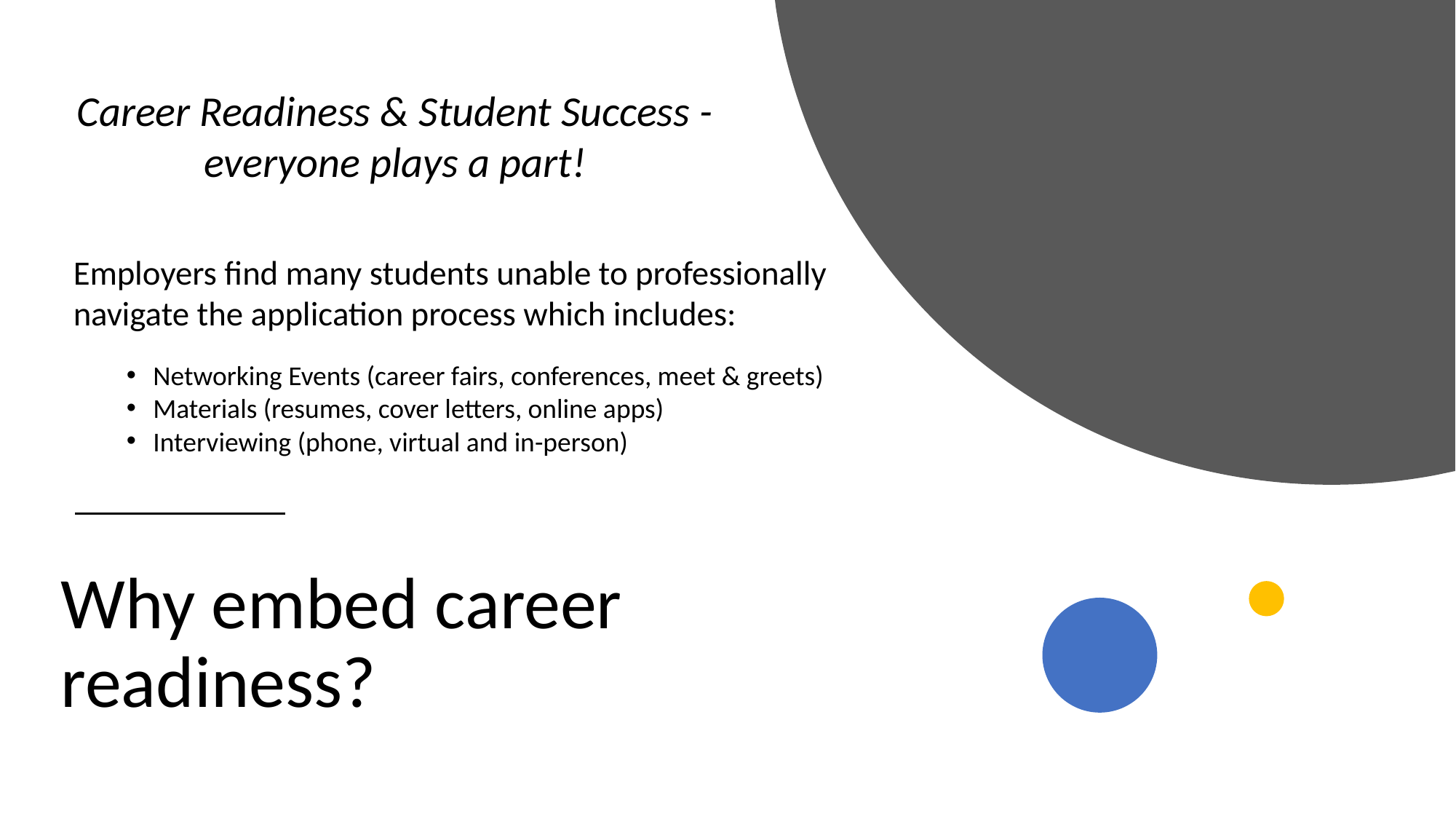

Career Readiness & Student Success -
everyone plays a part!
Employers find many students unable to professionally navigate the application process which includes:

Networking Events (career fairs, conferences, meet & greets)
Materials (resumes, cover letters, online apps)
Interviewing (phone, virtual and in-person)
# Why embed career readiness?